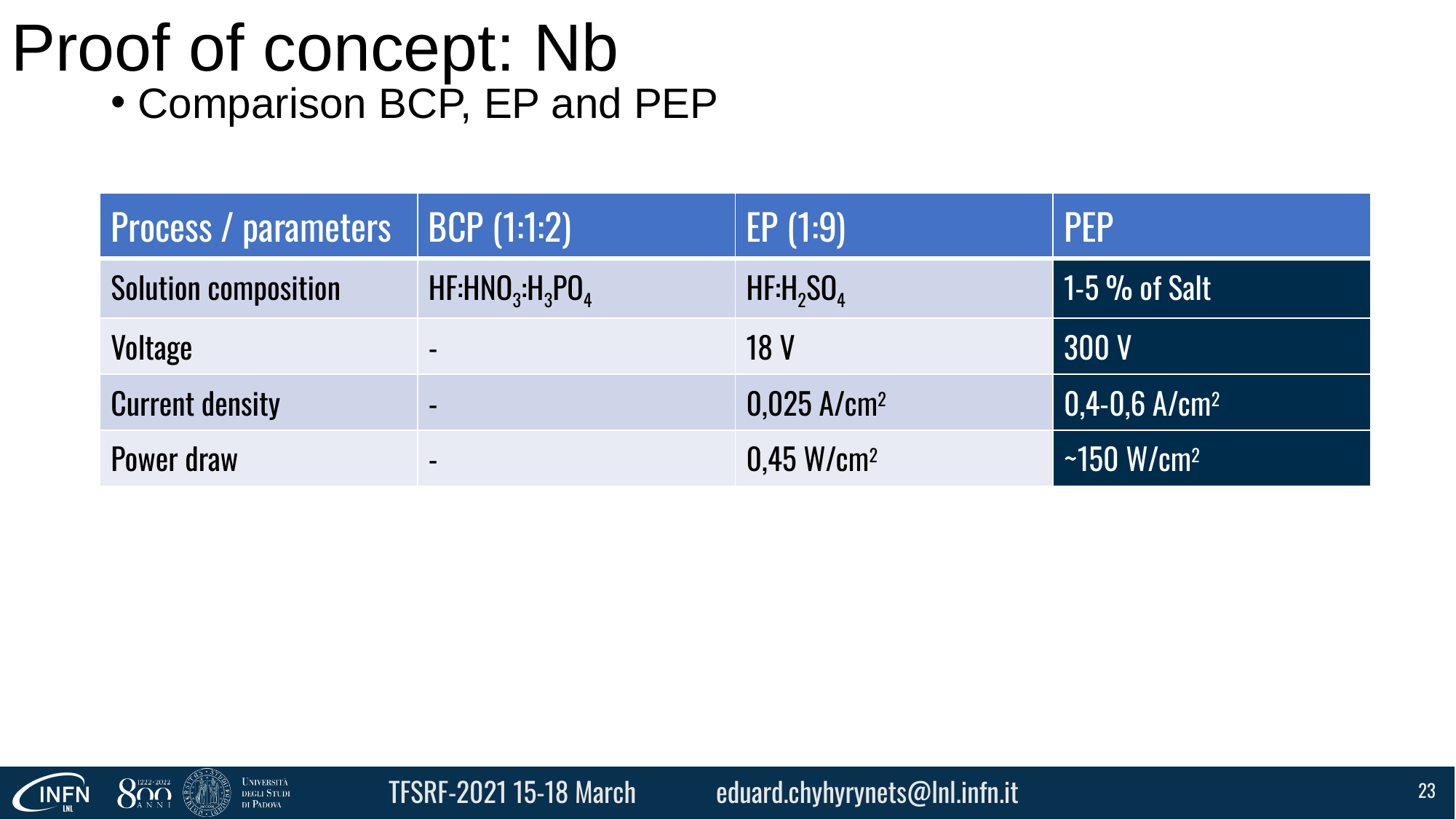

# Proof of concept: Nb
Comparison BCP, EP and PEP
| Process / parameters | BCP (1:1:2) | EP (1:9) | PEP |
| --- | --- | --- | --- |
| Solution composition | HF:HNO3:H3PO4 | HF:H2SO4 | 1-5 % of Salt |
| Voltage | - | 18 V | 300 V |
| Current density | - | 0,025 A/cm2 | 0,4-0,6 A/cm2 |
| Power draw | - | 0,45 W/cm2 | ~150 W/cm2 |
23